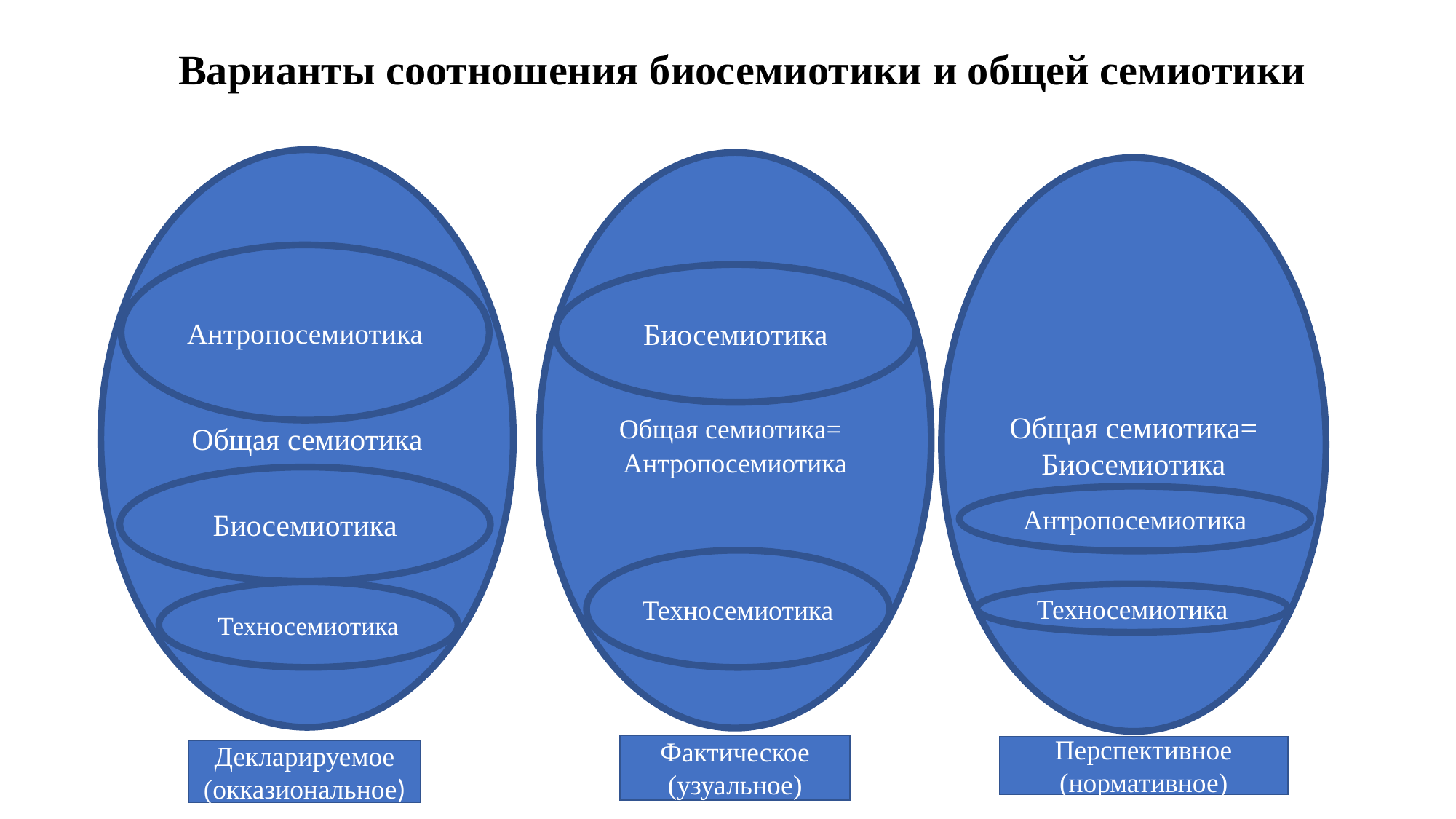

Варианты соотношения биосемиотики и общей семиотики
Общая семиотика
Общая семиотика=  Антропосемиотика
Общая семиотика=
Биосемиотика
Антропосемиотика
Биосемиотика

Биосемиотика
Антропосемиотика
Техносемиотика
Техносемиотика
Техносемиотика
Техносемиотика
Фактическое (узуальное)
Перспективное (нормативное)
Декларируемое (окказиональное)